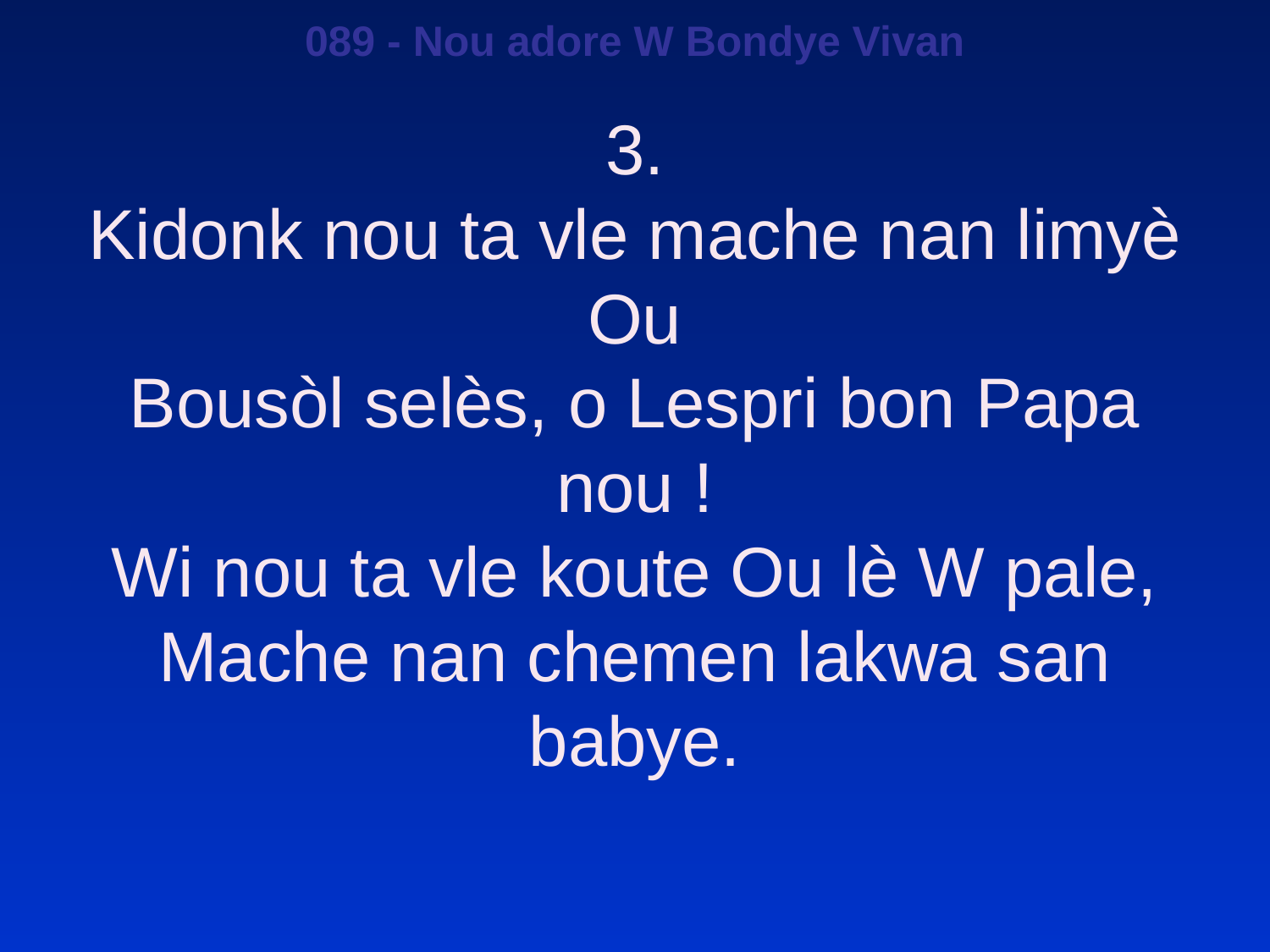

089 - Nou adore W Bondye Vivan
3.
Kidonk nou ta vle mache nan limyè Ou
Bousòl selès, o Lespri bon Papa nou !
Wi nou ta vle koute Ou lè W pale,
Mache nan chemen lakwa san babye.